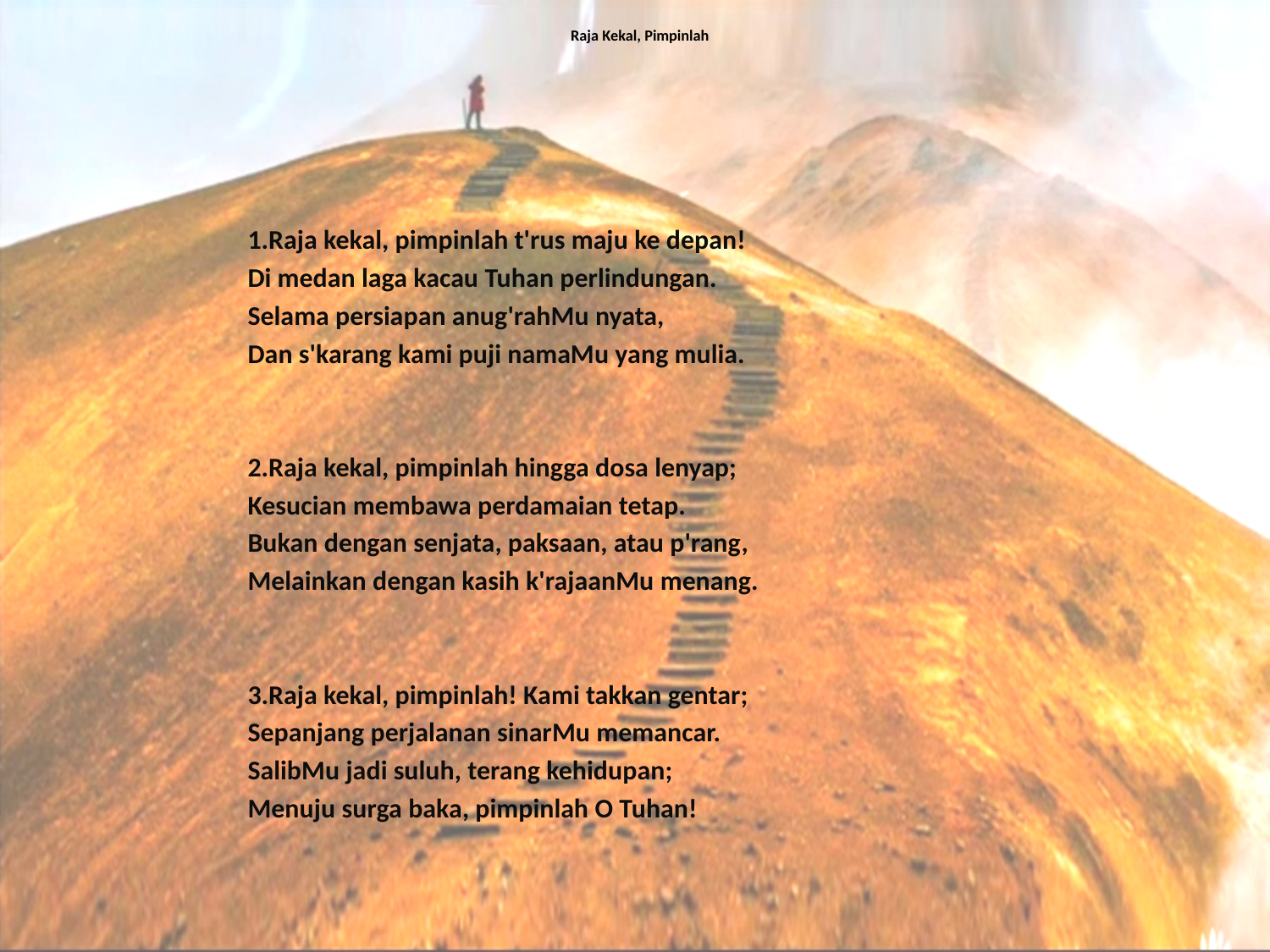

# Raja Kekal, Pimpinlah
1.Raja kekal, pimpinlah t'rus maju ke depan!
Di medan laga kacau Tuhan perlindungan.
Selama persiapan anug'rahMu nyata,
Dan s'karang kami puji namaMu yang mulia.

2.Raja kekal, pimpinlah hingga dosa lenyap;
Kesucian membawa perdamaian tetap.
Bukan dengan senjata, paksaan, atau p'rang,
Melainkan dengan kasih k'rajaanMu menang.

3.Raja kekal, pimpinlah! Kami takkan gentar;
Sepanjang perjalanan sinarMu memancar.
SalibMu jadi suluh, terang kehidupan;
Menuju surga baka, pimpinlah O Tuhan!